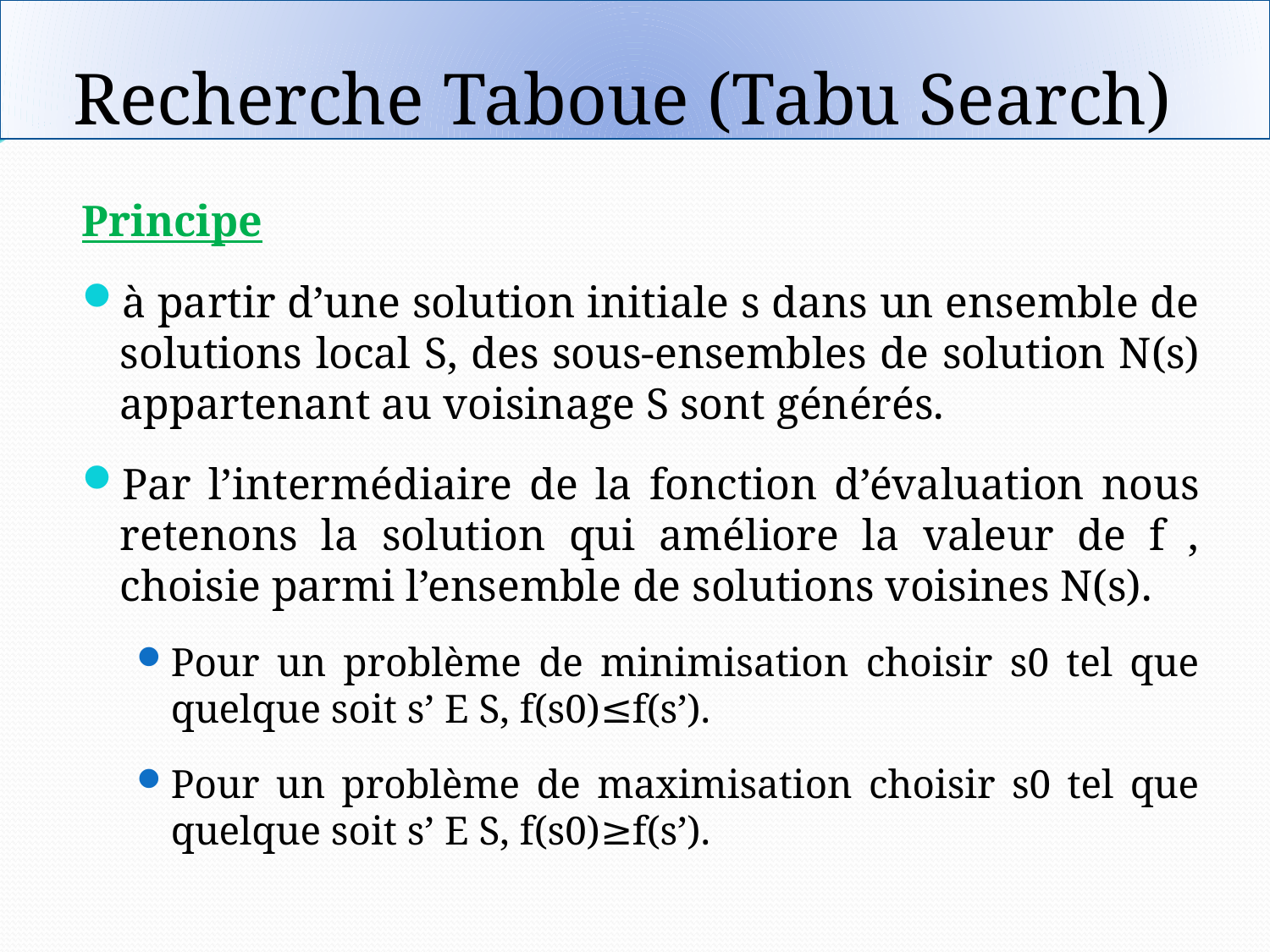

Recherche Taboue (Tabu Search)
Principe
à partir d’une solution initiale s dans un ensemble de solutions local S, des sous-ensembles de solution N(s) appartenant au voisinage S sont générés.
Par l’intermédiaire de la fonction d’évaluation nous retenons la solution qui améliore la valeur de f , choisie parmi l’ensemble de solutions voisines N(s).
Pour un problème de minimisation choisir s0 tel que quelque soit s’ E S, f(s0)≤f(s’).
Pour un problème de maximisation choisir s0 tel que quelque soit s’ E S, f(s0)≥f(s’).